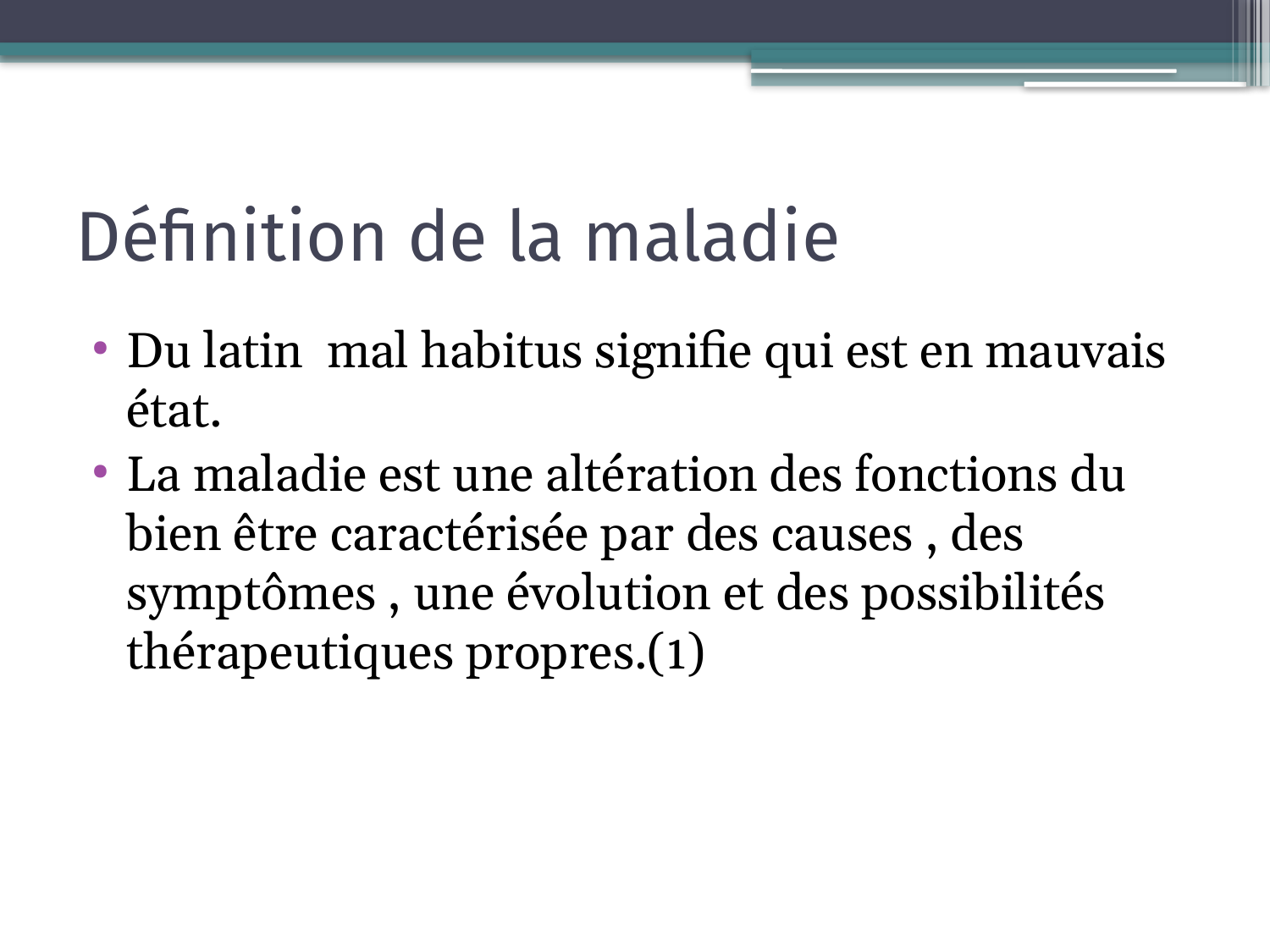

# Définition de la maladie
Du latin  mal habitus signifie qui est en mauvais état.
La maladie est une altération des fonctions du bien être caractérisée par des causes , des symptômes , une évolution et des possibilités thérapeutiques propres.(1)